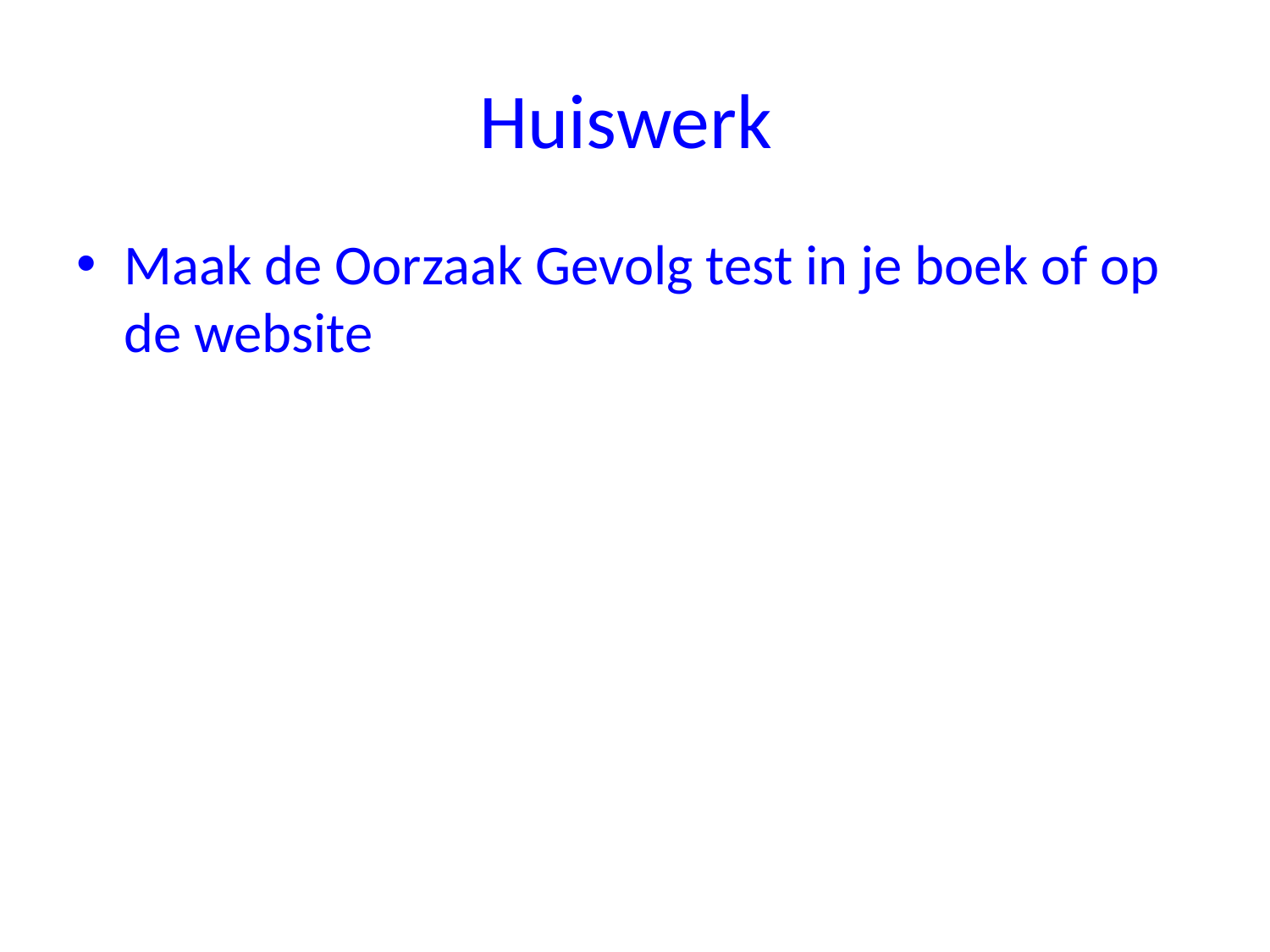

# Huiswerk
Maak de Oorzaak Gevolg test in je boek of op de website